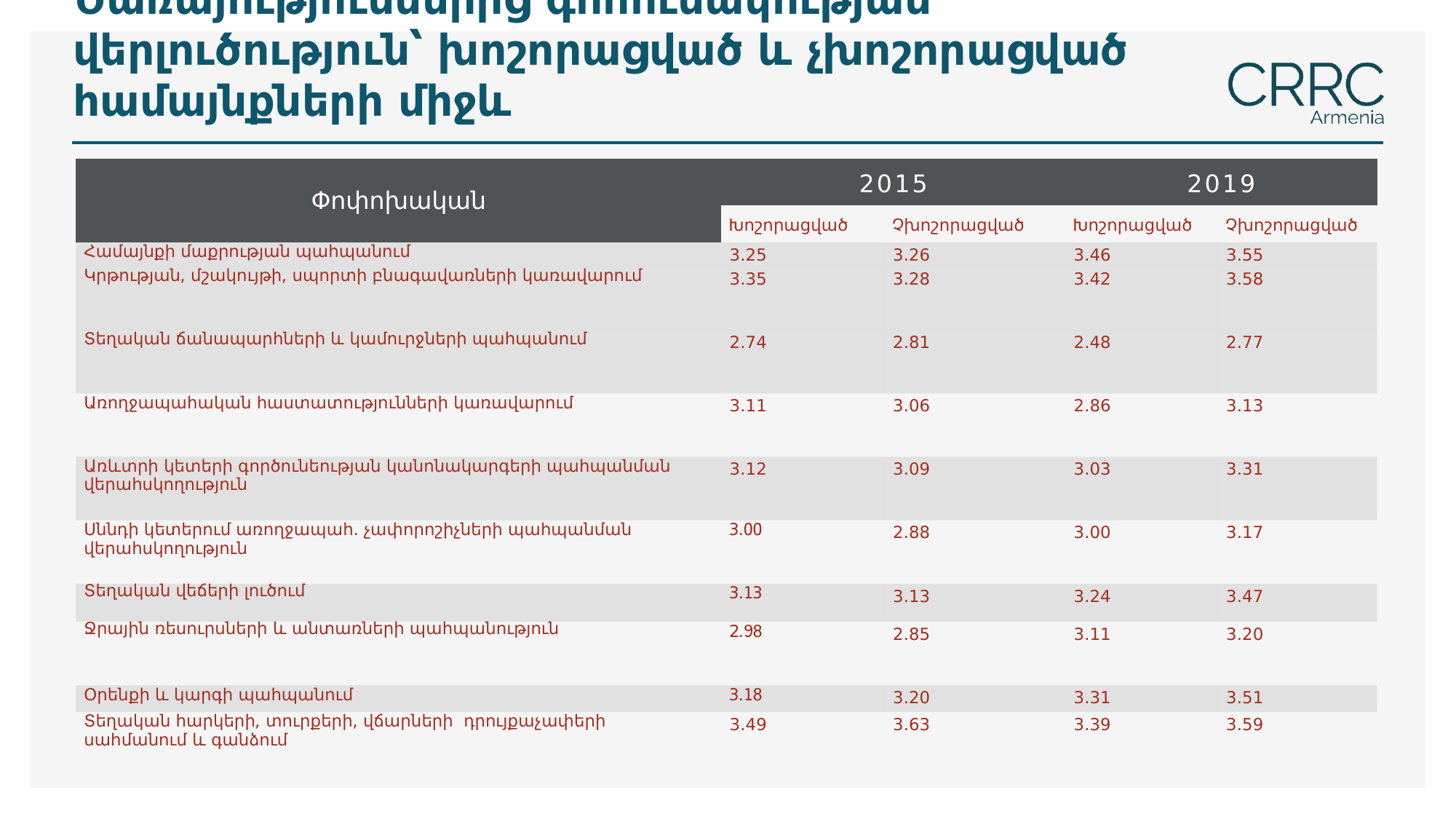

# Ծառայություններից գոհունակության վերլուծություն՝ խոշորացված և չխոշորացված համայնքների միջև
| Փոփոխական | 2015 |  | 2019 |  |
| --- | --- | --- | --- | --- |
|  | Խոշորացված | Չխոշորացված | Խոշորացված | Չխոշորացված |
| Համայնքի մաքրության պահպանում | 3.25 | 3.26 | 3.46 | 3.55 |
| Կրթության, մշակույթի, սպորտի բնագավառների կառավարում | 3.35 | 3.28 | 3.42 | 3.58 |
| Տեղական ճանապարհների և կամուրջների պահպանում | 2.74 | 2.81 | 2.48 | 2.77 |
| Առողջապահական հաստատությունների կառավարում | 3.11 | 3.06 | 2.86 | 3.13 |
| Առևտրի կետերի գործունեության կանոնակարգերի պահպանման վերահսկողություն | 3.12 | 3.09 | 3.03 | 3.31 |
| Սննդի կետերում առողջապահ. չափորոշիչների պահպանման վերահսկողություն | 3.00 | 2.88 | 3.00 | 3.17 |
| Տեղական վեճերի լուծում | 3.13 | 3.13 | 3.24 | 3.47 |
| Ջրային ռեսուրսների և անտառների պահպանություն | 2.98 | 2.85 | 3.11 | 3.20 |
| Օրենքի և կարգի պահպանում | 3.18 | 3.20 | 3.31 | 3.51 |
| Տեղական հարկերի, տուրքերի, վճարների դրույքաչափերի սահմանում և գանձում | 3.49 | 3.63 | 3.39 | 3.59 |